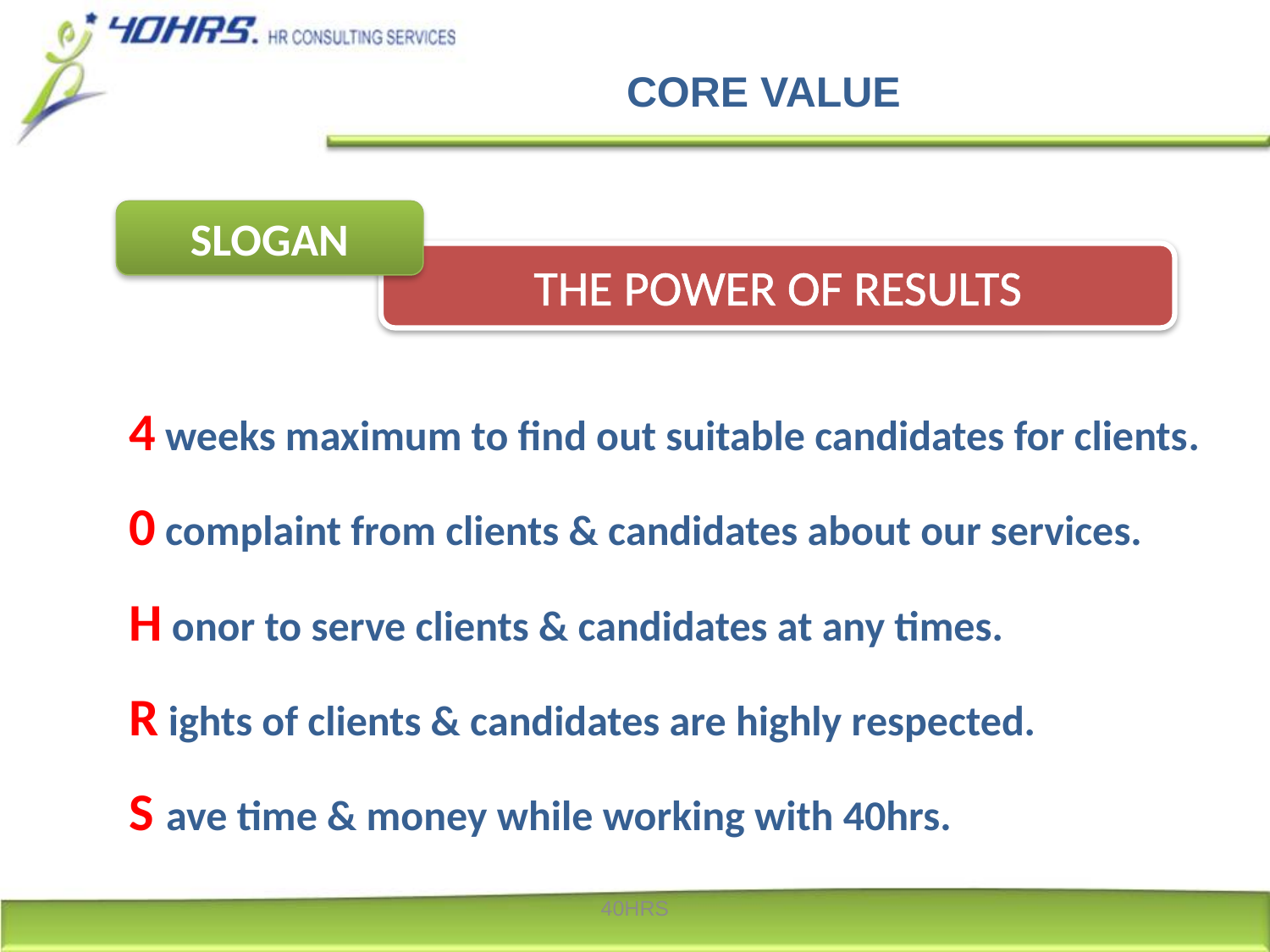

CORE VALUE
SLOGAN
THE POWER OF RESULTS
4 weeks maximum to find out suitable candidates for clients.
0 complaint from clients & candidates about our services.
H onor to serve clients & candidates at any times.
R ights of clients & candidates are highly respected.
S ave time & money while working with 40hrs.
40HRS